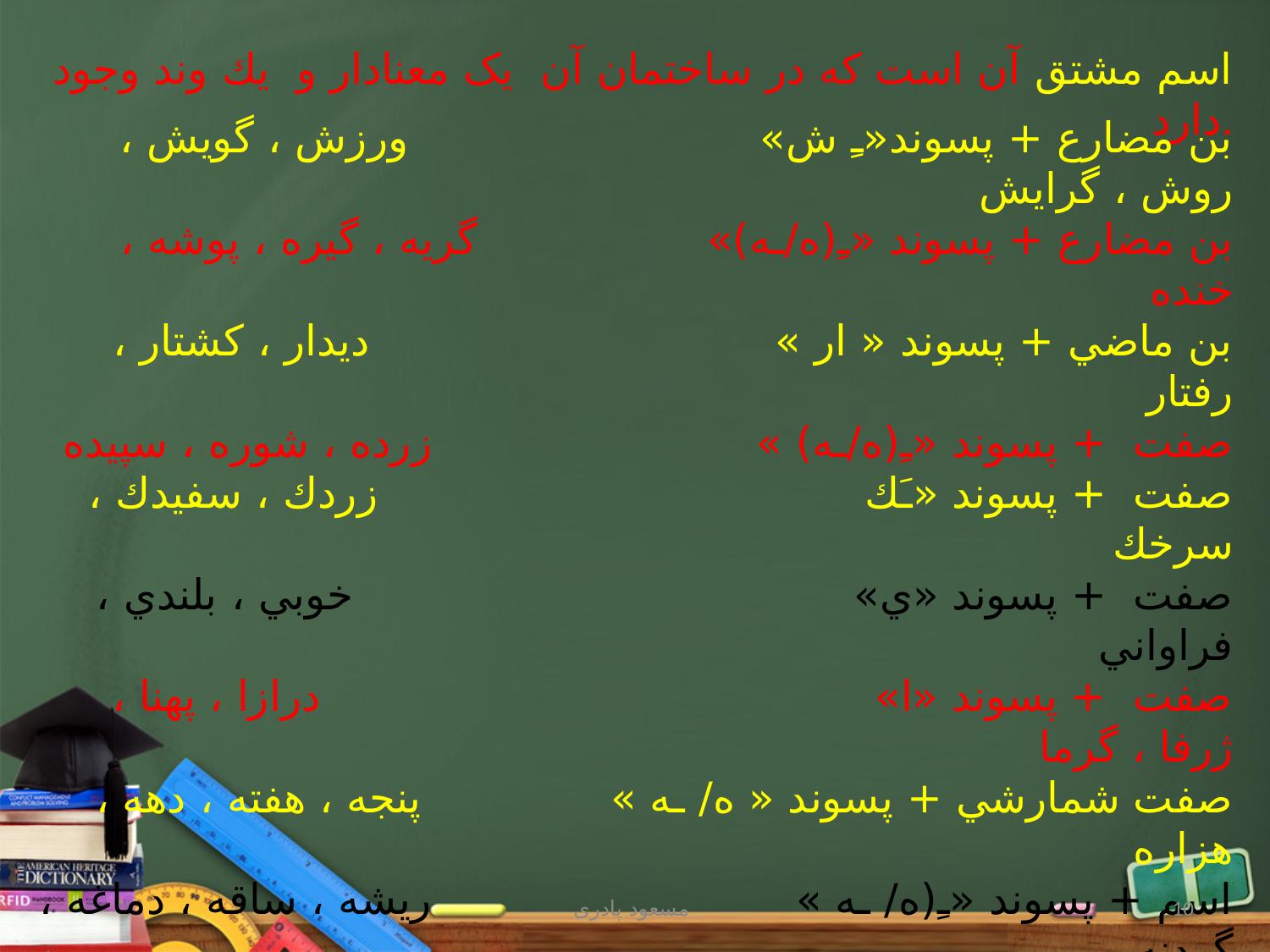

اسم مشتق آن است كه در ساختمان آن  یک معنادار و  يك وند وجود دارد.
بن مضارع + پسوند«ـِ ش»                          ورزش ، گويش ، روش ، گرايش
بن مضارع + پسوند «ـِ(ه/ـه)»                 گريه ، گيره ، پوشه ، خنده
بن ماضي + پسوند « ار »                              ديدار ، كشتار ، رفتار
صفت  + پسوند «ـِ(ه/ـه) »                        زرده ، شوره ، سپيده
صفت  + پسوند «ـَك                                    زردك ، سفيدك ، سرخك
صفت  + پسوند «ي»                                     خوبي ، بلندي ، فراواني
صفت  + پسوند «ا»                                         درازا ، پهنا ، ژرفا ، گرما
صفت شمارشي + پسوند « ه/ ـه »              پنجه ، هفته ، دهه ، هزاره
اسم + پسوند «ـِ(ه/ ـه »                           ريشه ، ساقه ، دماغه ، گردنه
اسم + پسوند « گاه »                                     تعميرگاه ، فرودگاه ، دادگاه
اسم + پسوند                                                    آهنگر ،مسگر

( اين وند ، پس از واژه هاي پايان به ه / ـه به شكل « گي » در مي آيد :
  زنده        زندگي                       شرمنده         شرمندگي )
مسعود پادری
10